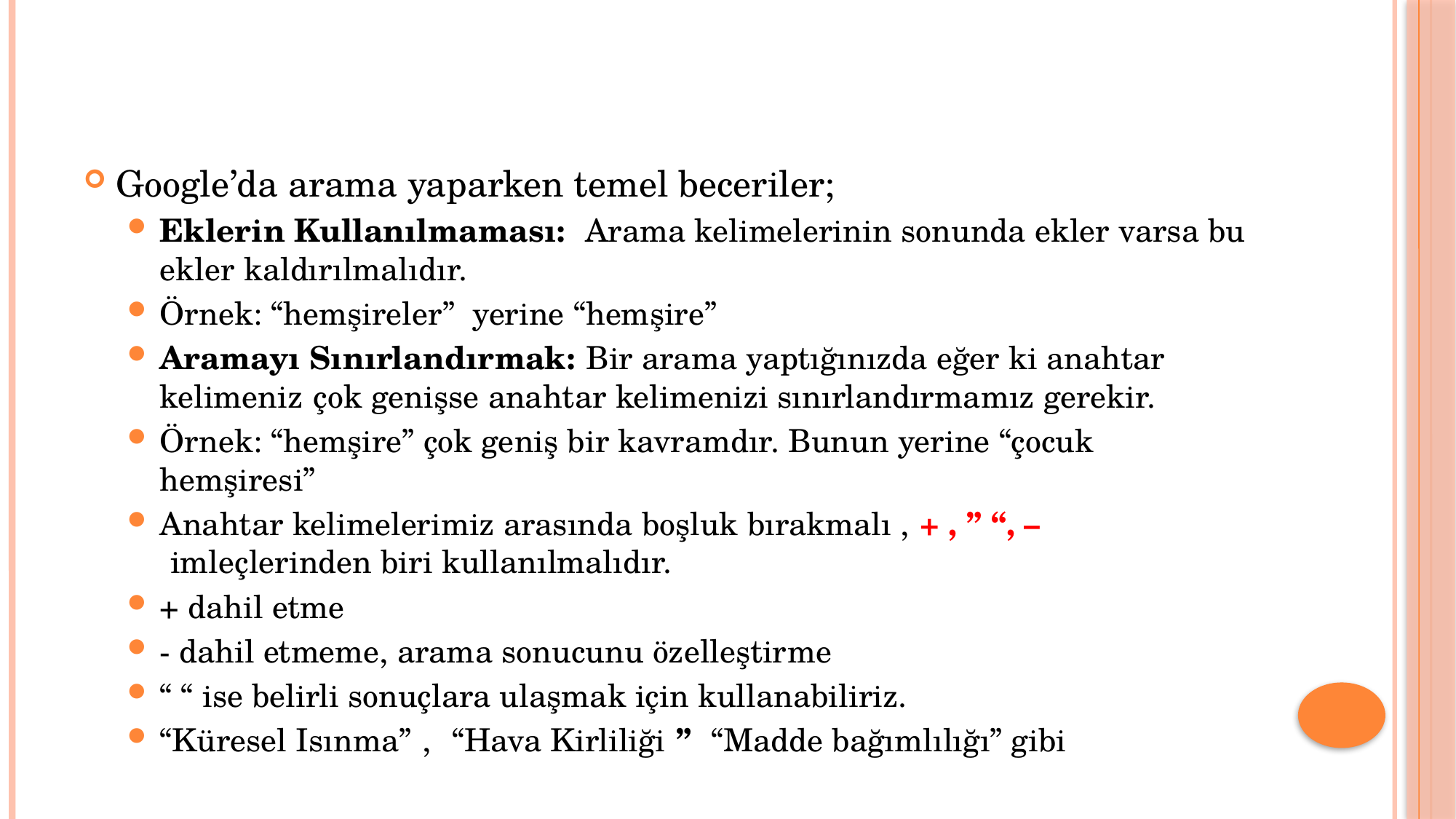

Google’da arama yaparken temel beceriler;
Eklerin Kullanılmaması:  Arama kelimelerinin sonunda ekler varsa bu ekler kaldırılmalıdır.
Örnek: “hemşireler”  yerine “hemşire”
Aramayı Sınırlandırmak: Bir arama yaptığınızda eğer ki anahtar kelimeniz çok genişse anahtar kelimenizi sınırlandırmamız gerekir.
Örnek: “hemşire” çok geniş bir kavramdır. Bunun yerine “çocuk hemşiresi”
Anahtar kelimelerimiz arasında boşluk bırakmalı , + , ” “, –  imleçlerinden biri kullanılmalıdır.
+ dahil etme
- dahil etmeme, arama sonucunu özelleştirme
“ “ ise belirli sonuçlara ulaşmak için kullanabiliriz.
“Küresel Isınma” ,  “Hava Kirliliği ”  “Madde bağımlılığı” gibi